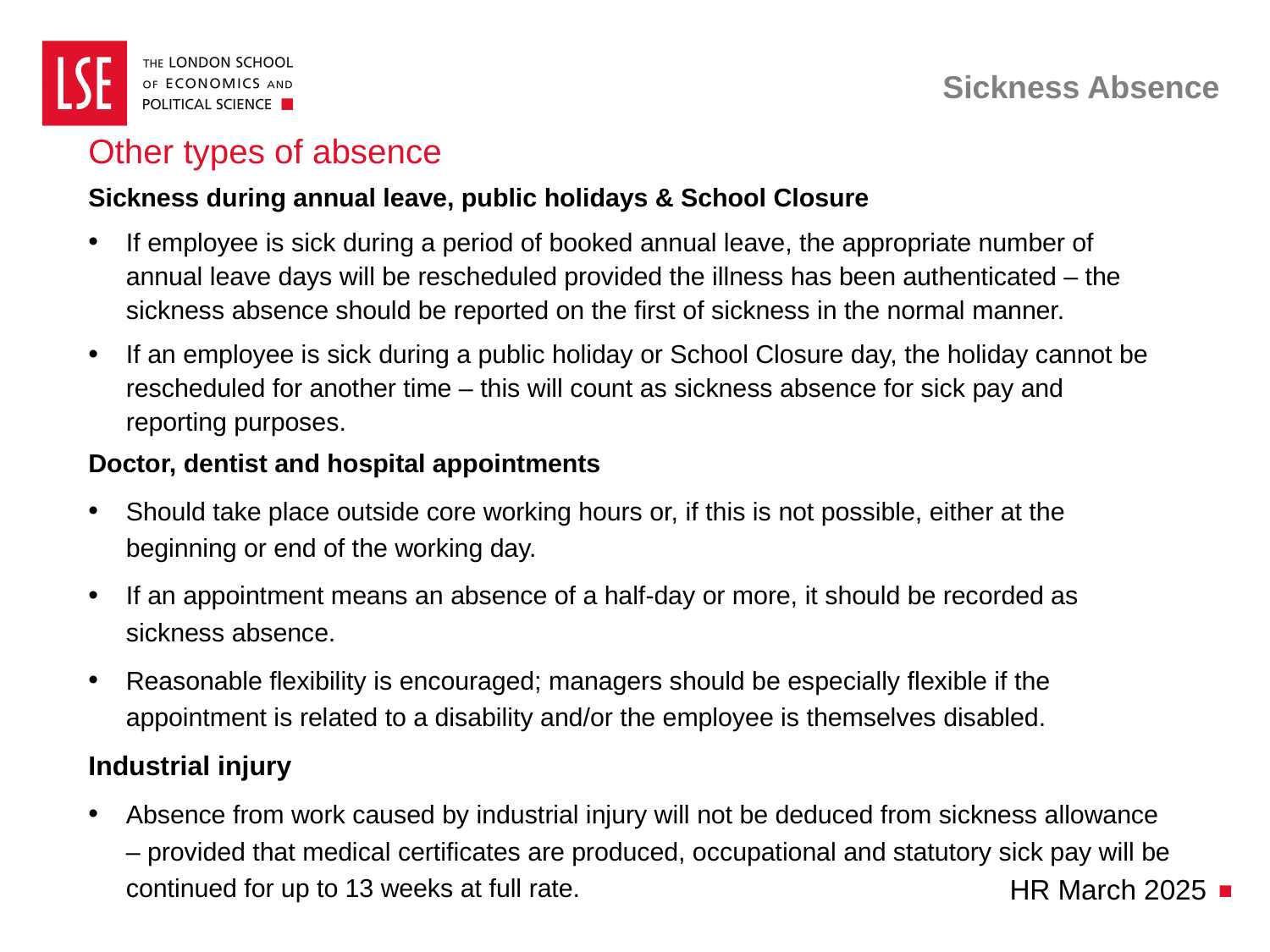

# Sickness Absence
Other types of absence
Sickness during annual leave, public holidays & School Closure
If employee is sick during a period of booked annual leave, the appropriate number of annual leave days will be rescheduled provided the illness has been authenticated – the sickness absence should be reported on the first of sickness in the normal manner.
If an employee is sick during a public holiday or School Closure day, the holiday cannot be rescheduled for another time – this will count as sickness absence for sick pay and reporting purposes.
Doctor, dentist and hospital appointments
Should take place outside core working hours or, if this is not possible, either at the beginning or end of the working day.
If an appointment means an absence of a half-day or more, it should be recorded as sickness absence.
Reasonable flexibility is encouraged; managers should be especially flexible if the appointment is related to a disability and/or the employee is themselves disabled.
Industrial injury
Absence from work caused by industrial injury will not be deduced from sickness allowance – provided that medical certificates are produced, occupational and statutory sick pay will be continued for up to 13 weeks at full rate.

HR March 2025